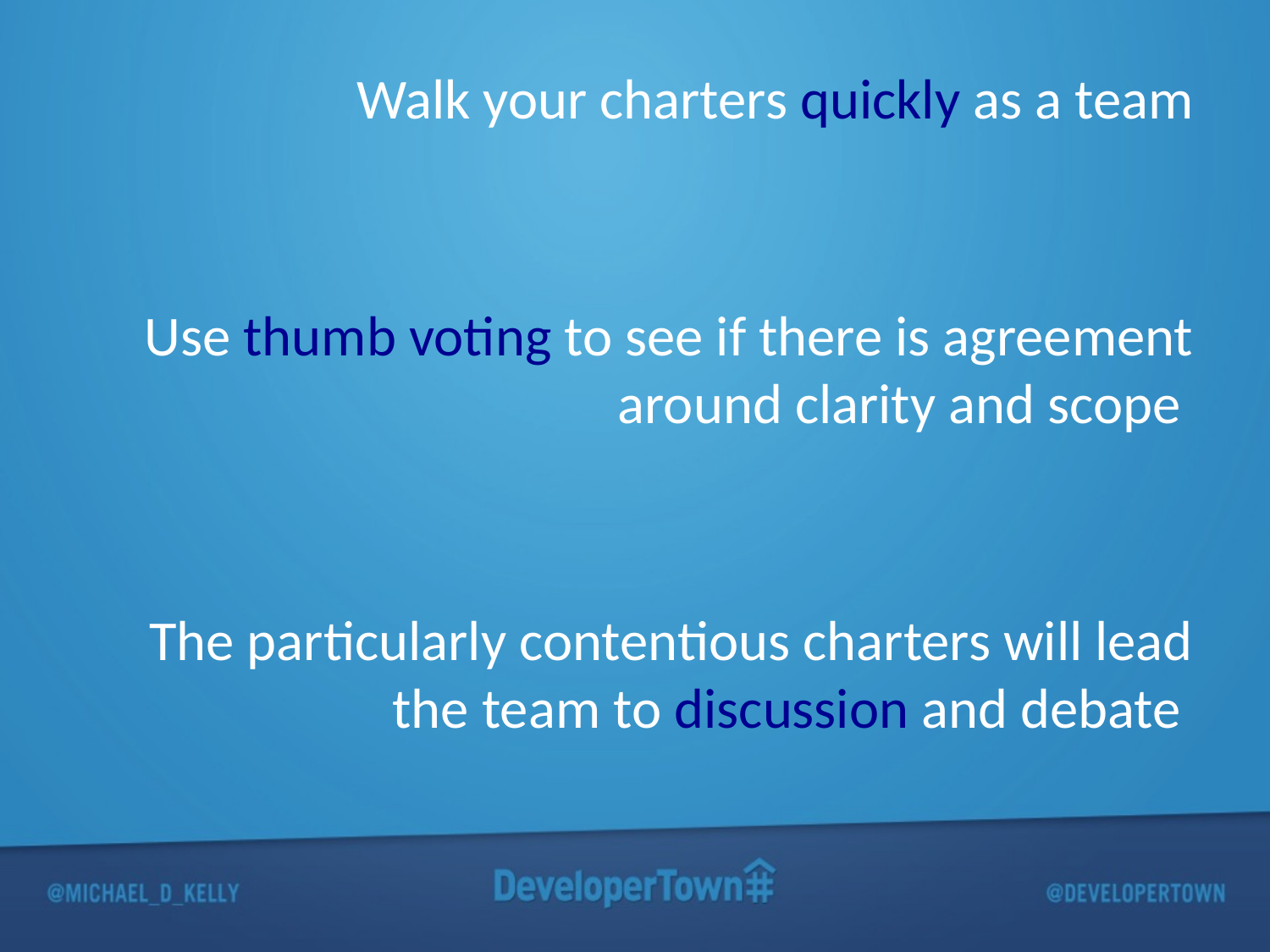

Walk your charters quickly as a team

Use thumb voting to see if there is agreement around clarity and scope

The particularly contentious charters will lead the team to discussion and debate